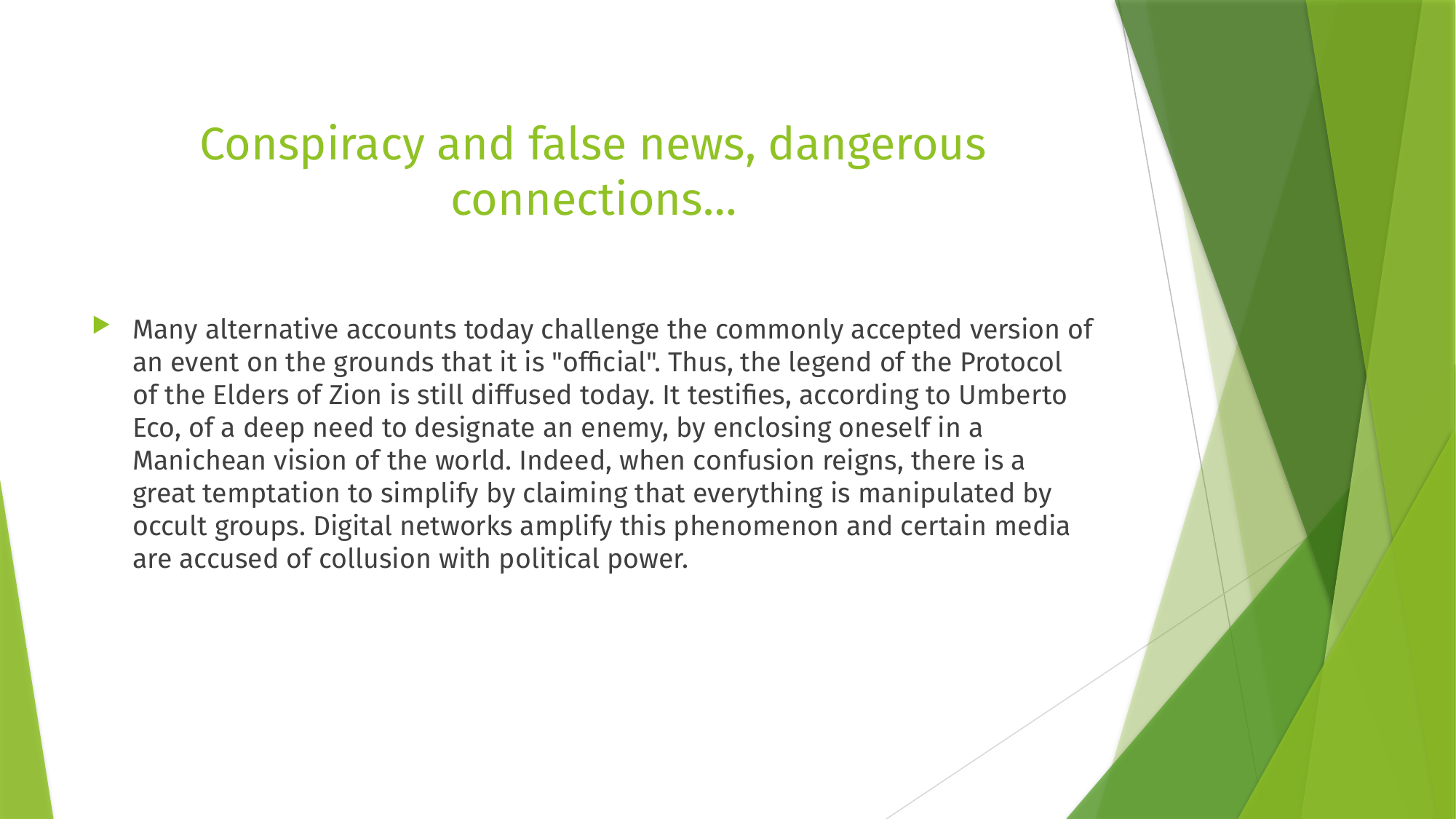

# Conspiracy and false news, dangerous connections…

Many alternative accounts today challenge the commonly accepted version of an event on the grounds that it is "official". Thus, the legend of the Protocol of the Elders of Zion is still diffused today. It testifies, according to Umberto Eco, of a deep need to designate an enemy, by enclosing oneself in a Manichean vision of the world. Indeed, when confusion reigns, there is a great temptation to simplify by claiming that everything is manipulated by occult groups. Digital networks amplify this phenomenon and certain media are accused of collusion with political power.